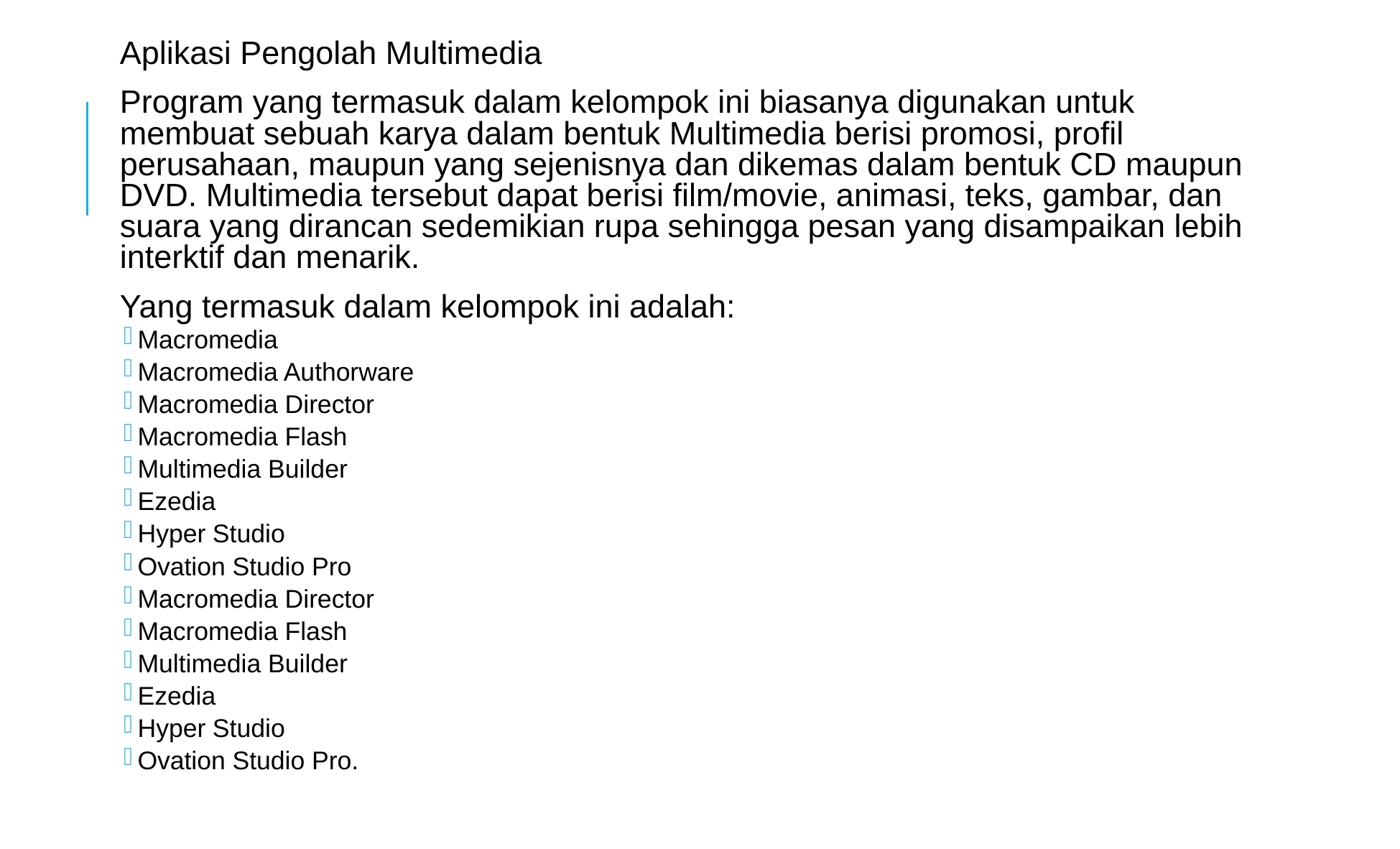

Aplikasi Pengolah Multimedia
	Program yang termasuk dalam kelompok ini biasanya digunakan untuk membuat sebuah karya dalam bentuk Multimedia berisi promosi, profil perusahaan, maupun yang sejenisnya dan dikemas dalam bentuk CD maupun DVD. Multimedia tersebut dapat berisi film/movie, animasi, teks, gambar, dan suara yang dirancan sedemikian rupa sehingga pesan yang disampaikan lebih interktif dan menarik.
	Yang termasuk dalam kelompok ini adalah:
Macromedia
Macromedia Authorware
Macromedia Director
Macromedia Flash
Multimedia Builder
Ezedia
Hyper Studio
Ovation Studio Pro
Macromedia Director
Macromedia Flash
Multimedia Builder
Ezedia
Hyper Studio
Ovation Studio Pro.